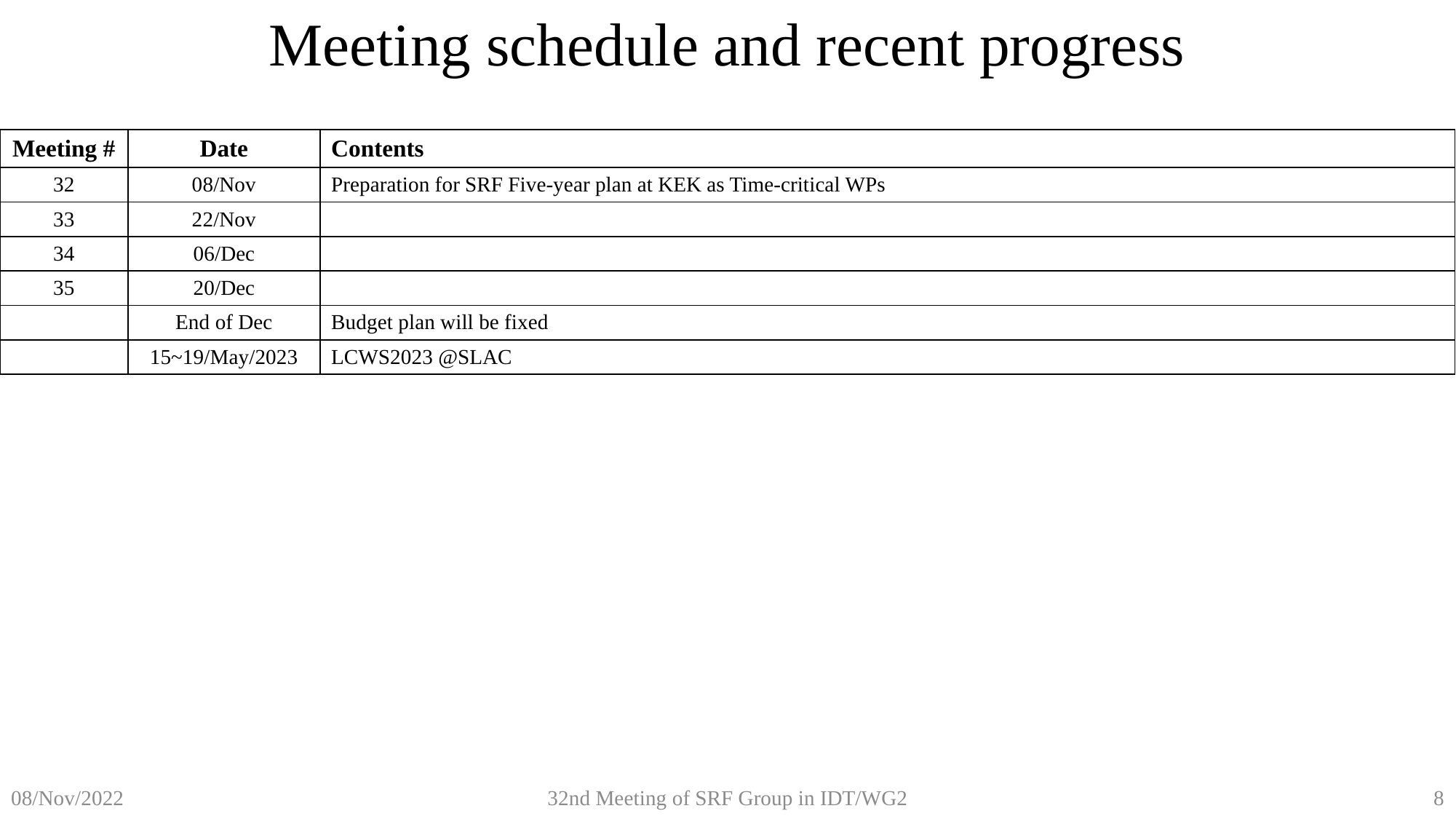

Meeting schedule and recent progress
| Meeting # | Date | Contents |
| --- | --- | --- |
| 32 | 08/Nov | Preparation for SRF Five-year plan at KEK as Time-critical WPs |
| 33 | 22/Nov |  |
| 34 | 06/Dec |  |
| 35 | 20/Dec |  |
|  | End of Dec | Budget plan will be fixed |
|  | 15~19/May/2023 | LCWS2023 @SLAC |
32nd Meeting of SRF Group in IDT/WG2
8
08/Nov/2022